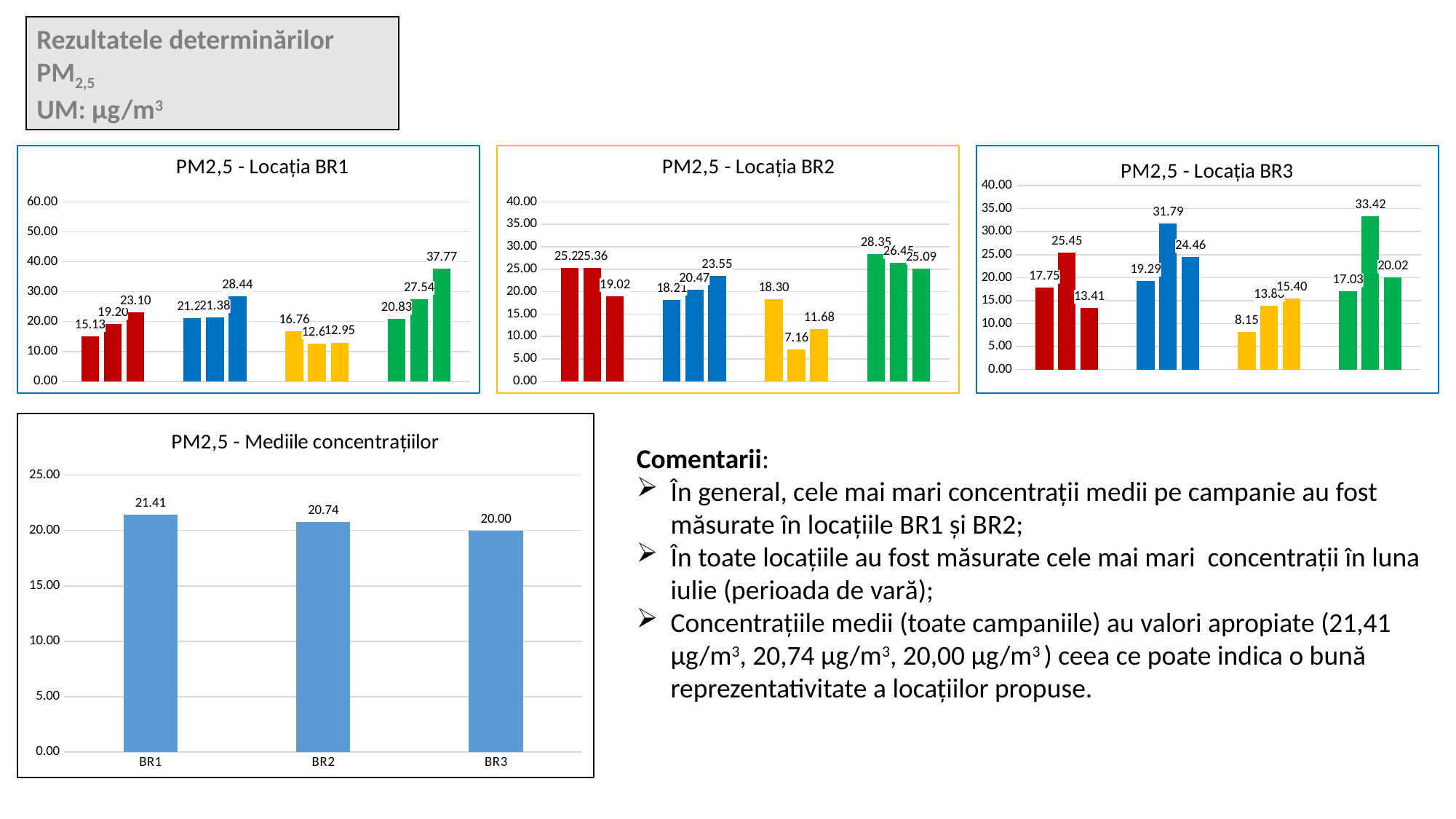

Rezultatele determinărilor
PM2,5
UM: µg/m3

### Chart: PM2,5 - Locația BR1

| Category |  |  |  |
|---|---|---|---|

### Chart: PM2,5 - Locația BR2

| Category |  |  |  |
|---|---|---|---|

### Chart: PM2,5 - Locația BR3

| Category |  |  |  |
|---|---|---|---|

### Chart: PM2,5 - Mediile concentrațiilor

| Category | media |
|---|---|
| BR1 | 21.414553140096583 |
| BR2 | 20.742753623188452 |
| BR3 | 20.003019323671392 |
Comentarii:
În general, cele mai mari concentrații medii pe campanie au fost măsurate în locațiile BR1 și BR2;
În toate locațiile au fost măsurate cele mai mari  concentrații în luna iulie (perioada de vară);
Concentrațiile medii (toate campaniile) au valori apropiate (21,41 µg/m3, 20,74 µg/m3, 20,00 µg/m3 ) ceea ce poate indica o bună reprezentativitate a locațiilor propuse.